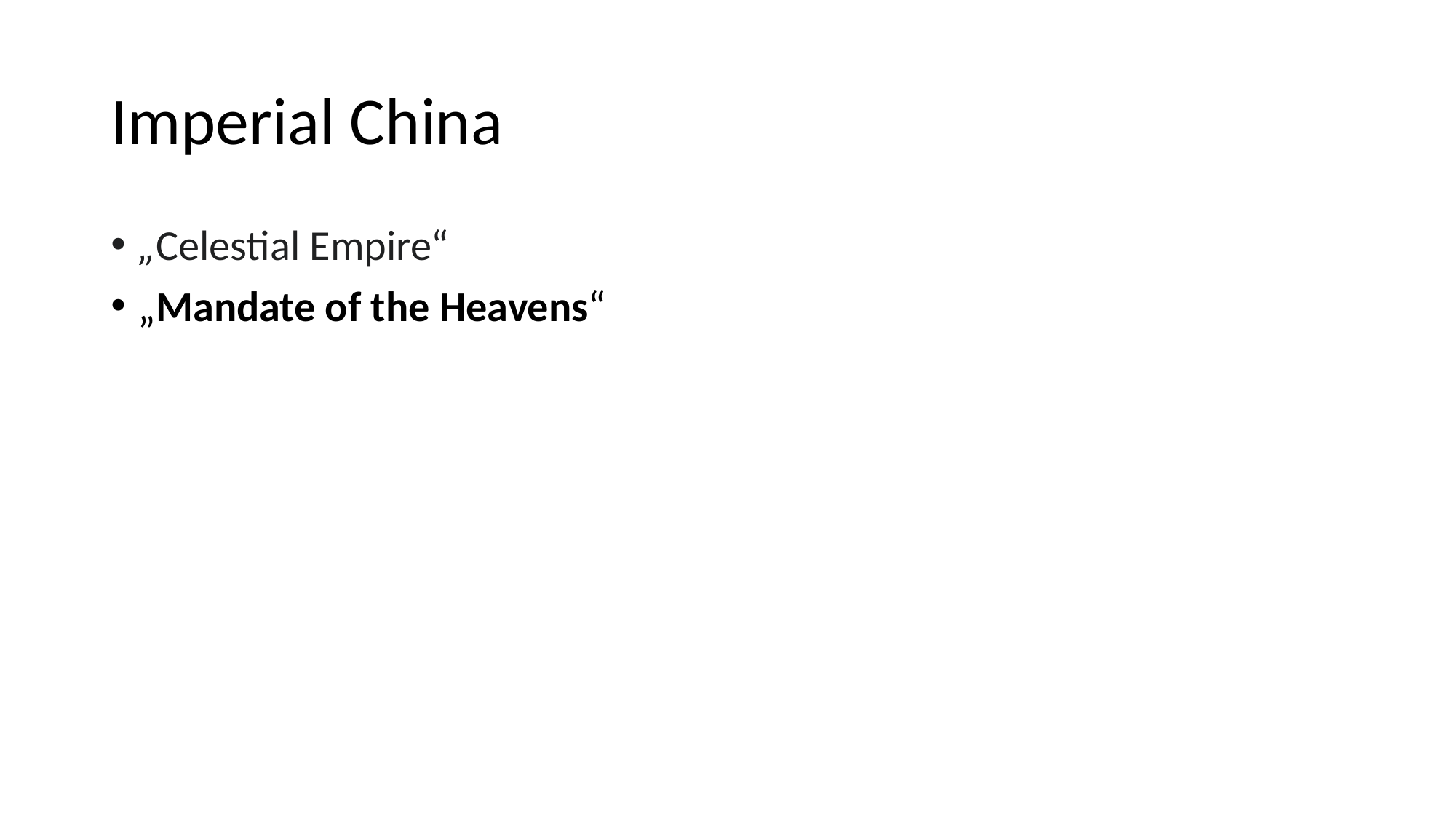

# Imperial China
„Celestial Empire“
„Mandate of the Heavens“